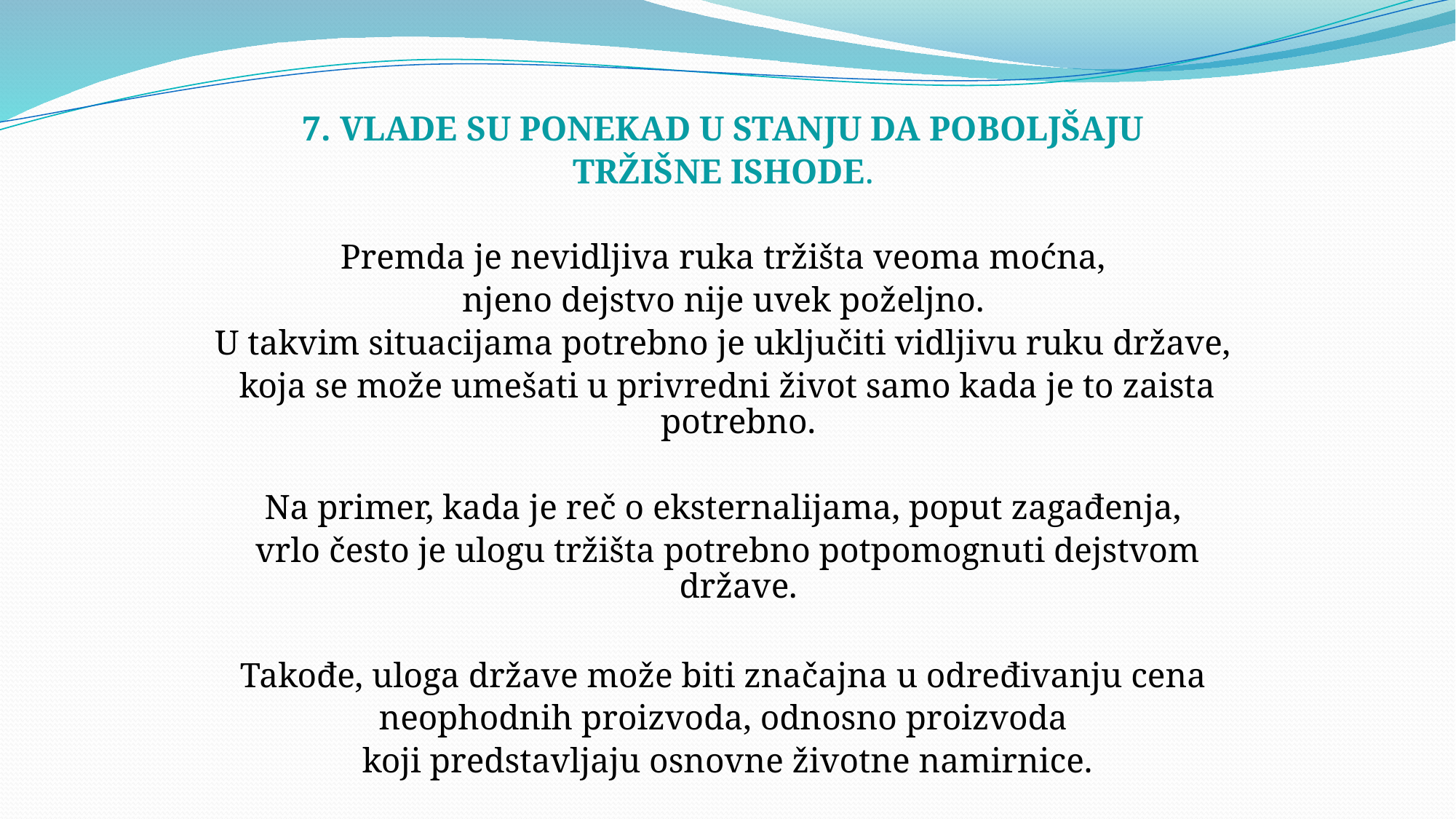

7. VLADE SU PONEKAD U STANJU DA POBOLJŠAJU
TRŽIŠNE ISHODE.

Premda je nevidljiva ruka tržišta veoma moćna,
njeno dejstvo nije uvek poželjno.
U takvim situacijama potrebno je uključiti vidljivu ruku države,
koja se može umešati u privredni život samo kada je to zaista potrebno.

Na primer, kada je reč o eksternalijama, poput zagađenja,
vrlo često je ulogu tržišta potrebno potpomognuti dejstvom države.

Takođe, uloga države može biti značajna u određivanju cena
neophodnih proizvoda, odnosno proizvoda
koji predstavljaju osnovne životne namirnice.